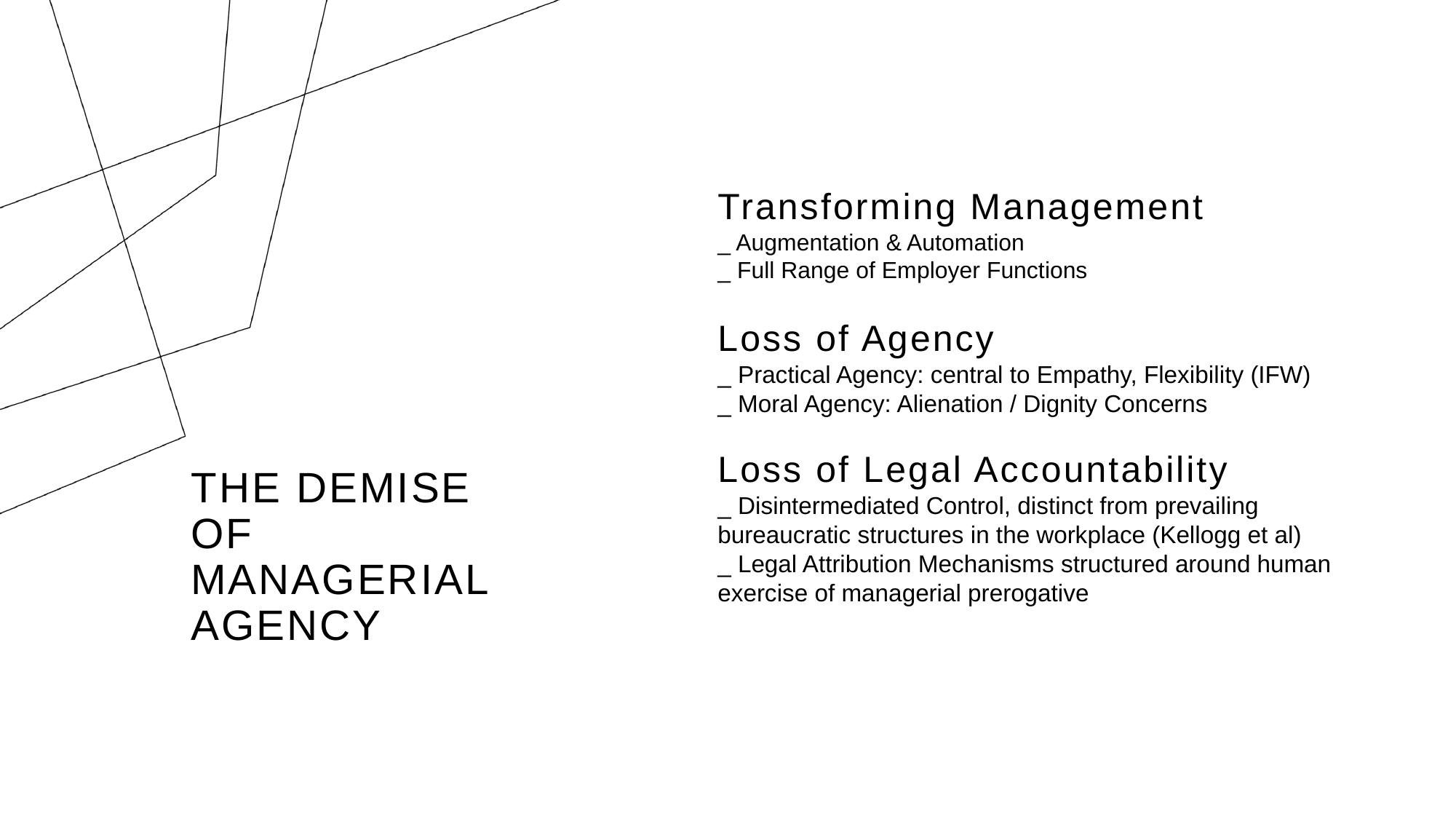

Transforming Management
_ Augmentation & Automation
_ Full Range of Employer Functions
Loss of Agency
_ Practical Agency: central to Empathy, Flexibility (IFW)
_ Moral Agency: Alienation / Dignity Concerns
Loss of Legal Accountability
_ Disintermediated Control, distinct from prevailing bureaucratic structures in the workplace (Kellogg et al)
_ Legal Attribution Mechanisms structured around human exercise of managerial prerogative
# THE DEMISE OF MANAGERIAL AGENCY